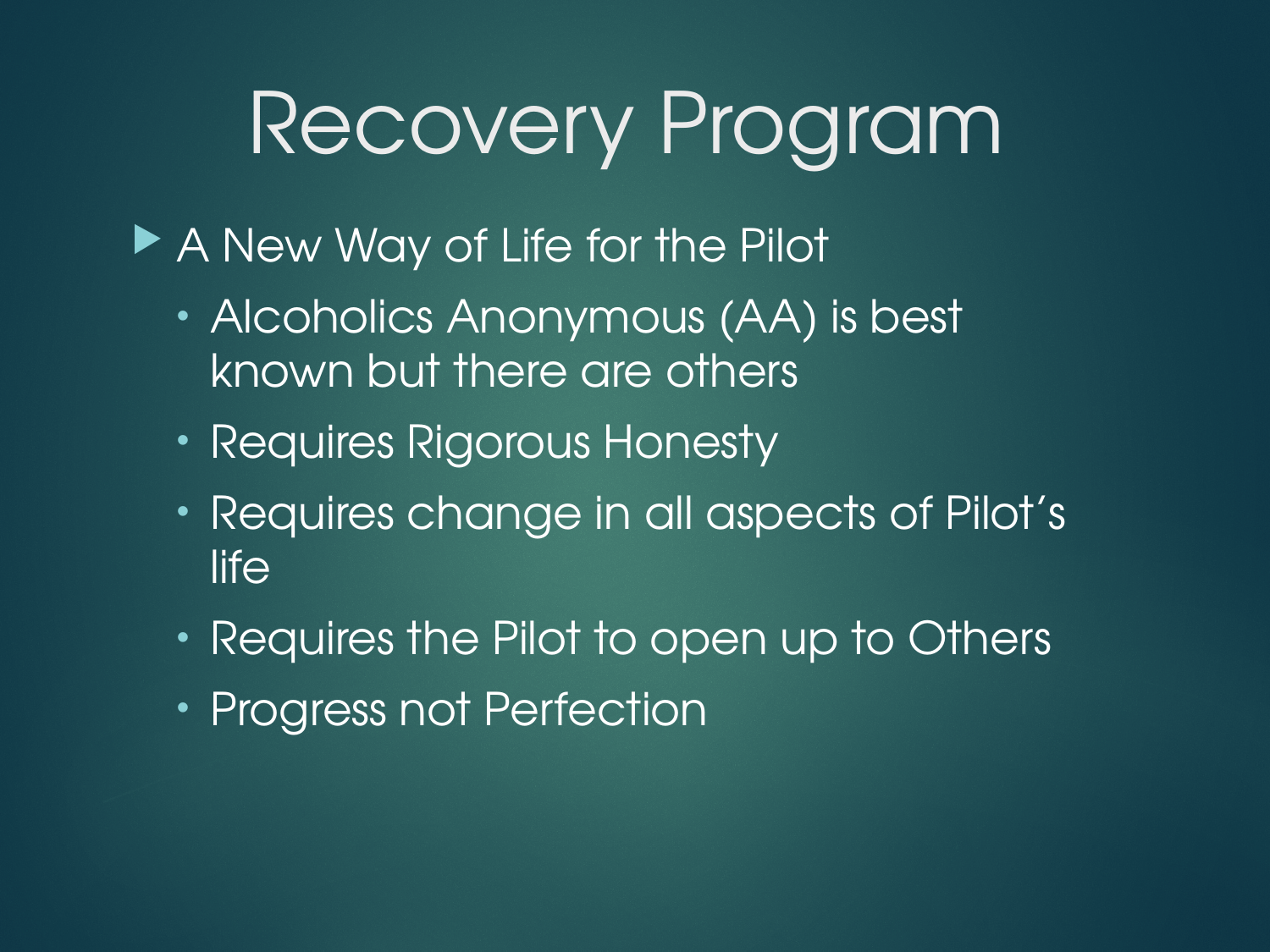

# Recovery Program
A New Way of Life for the Pilot
Alcoholics Anonymous (AA) is best known but there are others
Requires Rigorous Honesty
Requires change in all aspects of Pilot’s life
Requires the Pilot to open up to Others
Progress not Perfection